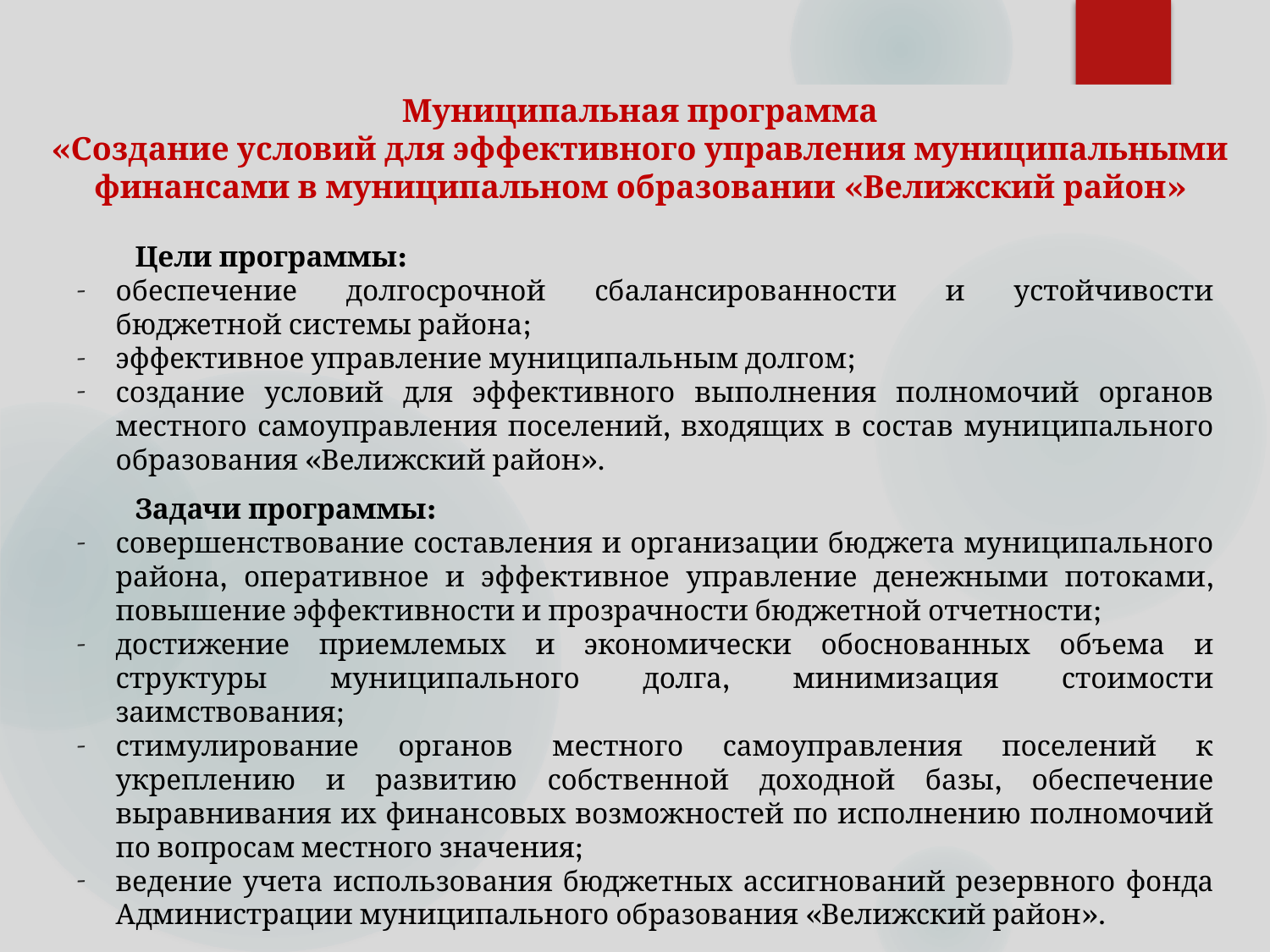

# Муниципальная программа «Создание условий для эффективного управления муниципальными финансами в муниципальном образовании «Велижский район»
     Цели программы:
обеспечение долгосрочной сбалансированности и устойчивости бюджетной системы района;
эффективное управление муниципальным долгом;
создание условий для эффективного выполнения полномочий органов местного самоуправления поселений, входящих в состав муниципального образования «Велижский район».
     Задачи программы:
совершенствование составления и организации бюджета муниципального района, оперативное и эффективное управление денежными потоками, повышение эффективности и прозрачности бюджетной отчетности;
достижение приемлемых и экономически обоснованных объема и структуры муниципального долга, минимизация стоимости заимствования;
стимулирование органов местного самоуправления поселений к укреплению и развитию собственной доходной базы, обеспечение выравнивания их финансовых возможностей по исполнению полномочий по вопросам местного значения;
ведение учета использования бюджетных ассигнований резервного фонда Администрации муниципального образования «Велижский район».